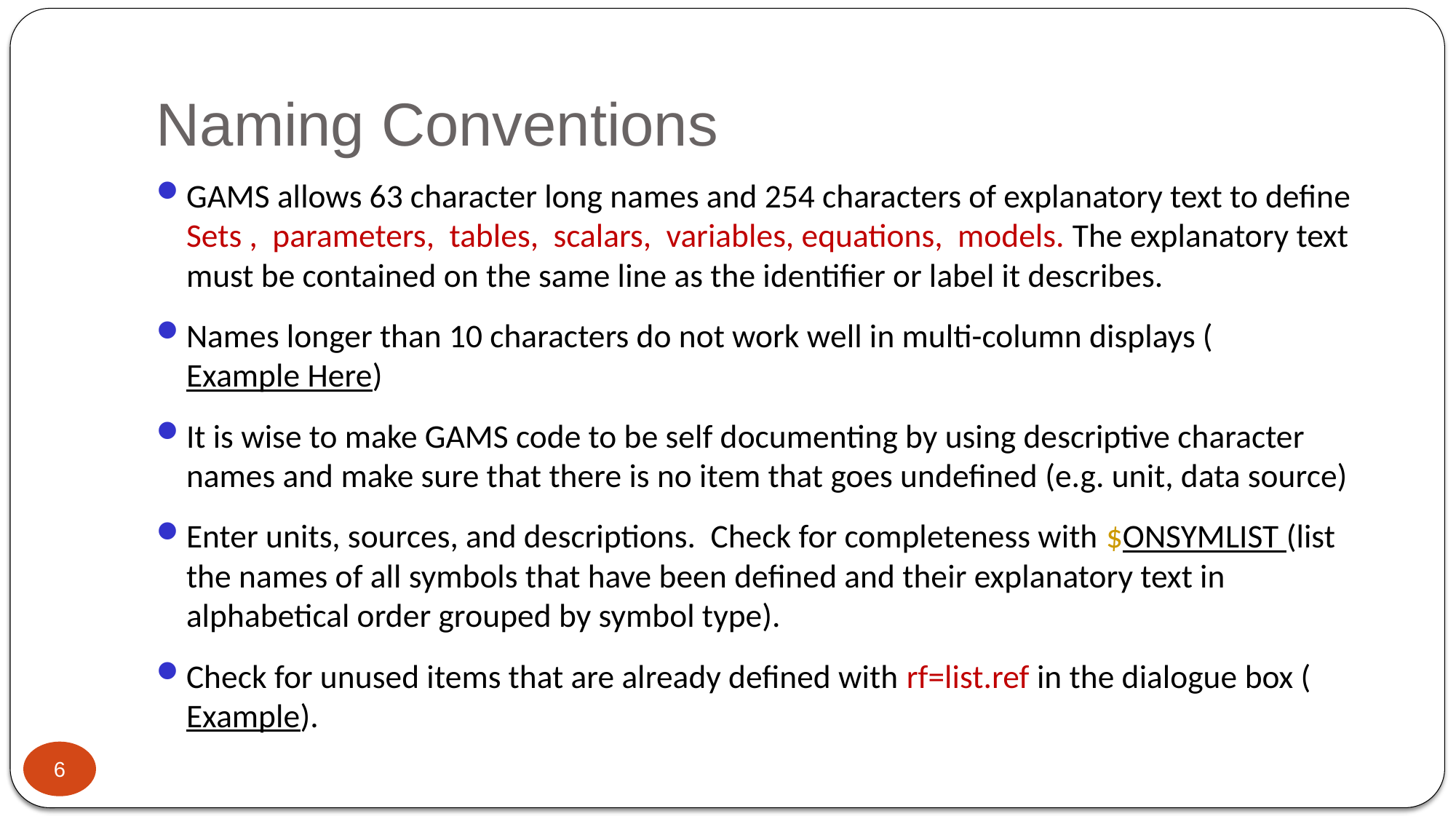

# Naming Conventions
GAMS allows 63 character long names and 254 characters of explanatory text to define Sets ,  parameters,  tables,  scalars,  variables, equations,  models. The explanatory text must be contained on the same line as the identifier or label it describes.
Names longer than 10 characters do not work well in multi-column displays (Example Here)
It is wise to make GAMS code to be self documenting by using descriptive character names and make sure that there is no item that goes undefined (e.g. unit, data source)
Enter units, sources, and descriptions.  Check for completeness with $ONSYMLIST (list the names of all symbols that have been defined and their explanatory text in alphabetical order grouped by symbol type).
Check for unused items that are already defined with rf=list.ref in the dialogue box (Example).
6